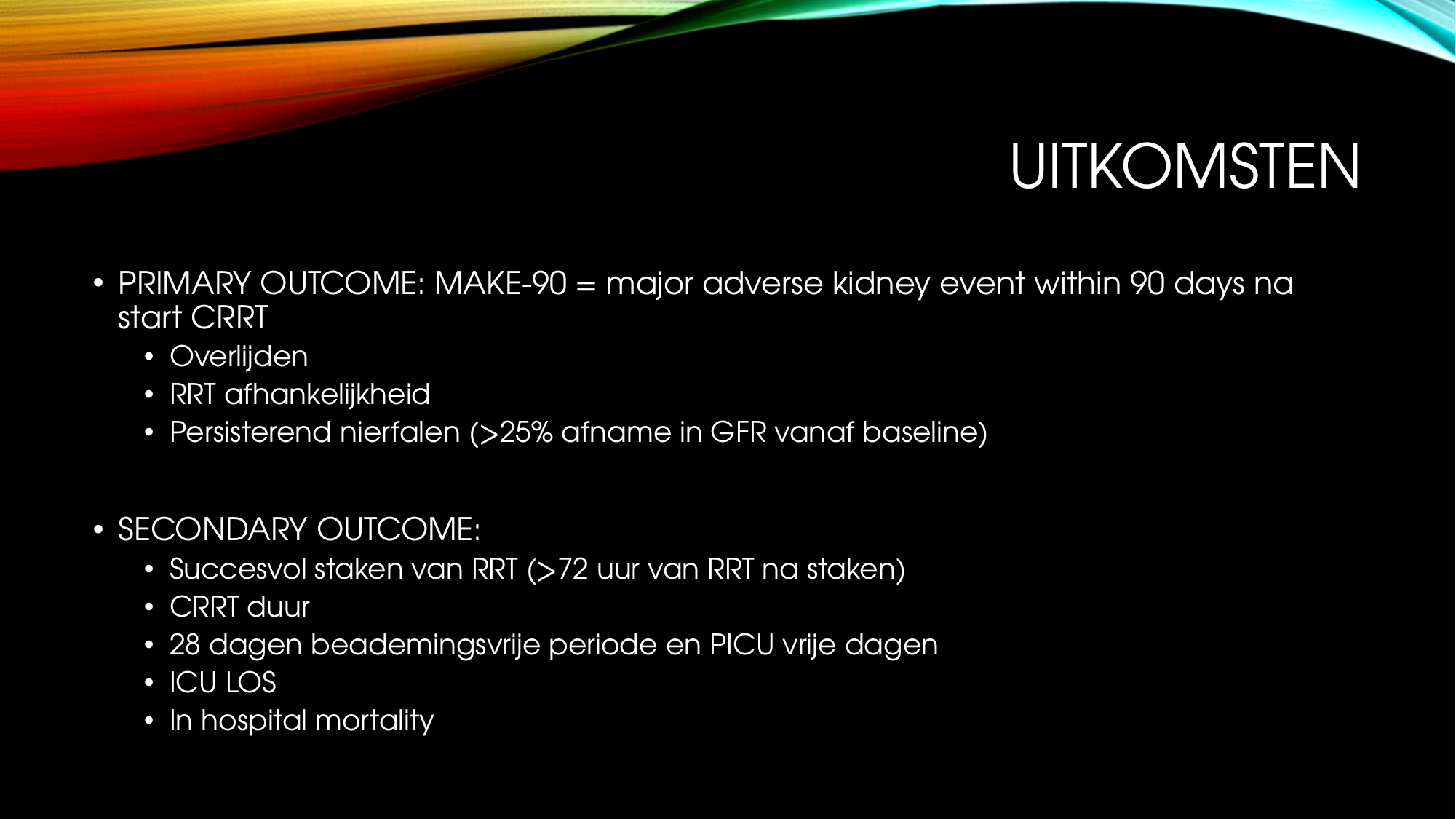

# Uitkomsten
PRIMARY OUTCOME: MAKE-90 = major adverse kidney event within 90 days na start CRRT
Overlijden
RRT afhankelijkheid
Persisterend nierfalen (>25% afname in GFR vanaf baseline)

SECONDARY OUTCOME:
Succesvol staken van RRT (>72 uur van RRT na staken)
CRRT duur
28 dagen beademingsvrije periode en PICU vrije dagen
ICU LOS
In hospital mortality